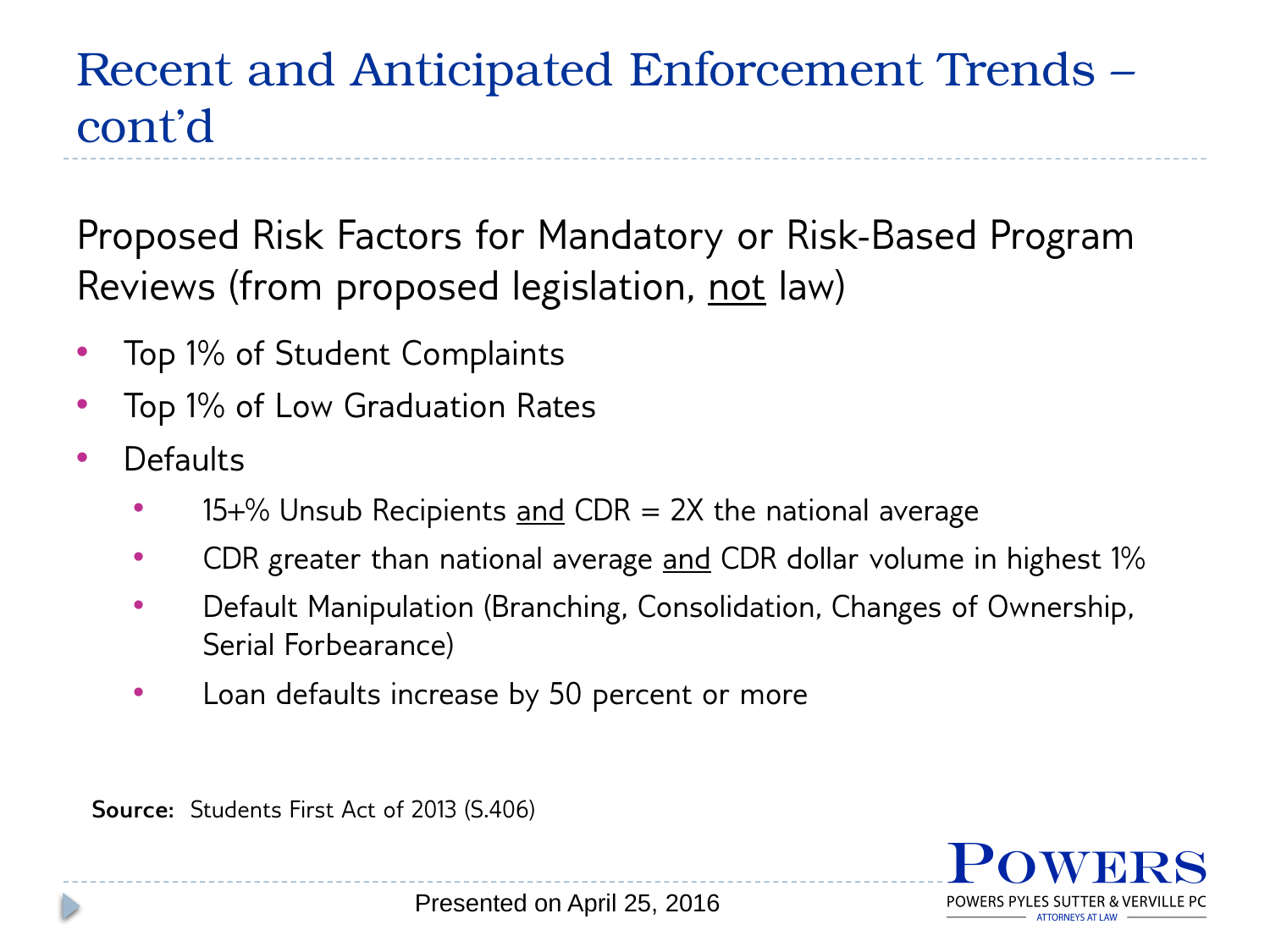

# Recent and Anticipated Enforcement Trends – cont’d
Proposed Risk Factors for Mandatory or Risk-Based Program Reviews (from proposed legislation, not law)
Top 1% of Student Complaints
Top 1% of Low Graduation Rates
Defaults
15+% Unsub Recipients and CDR = 2X the national average
CDR greater than national average and CDR dollar volume in highest 1%
Default Manipulation (Branching, Consolidation, Changes of Ownership, Serial Forbearance)
Loan defaults increase by 50 percent or more

Source:  Students First Act of 2013 (S.406)
Presented on April 25, 2016